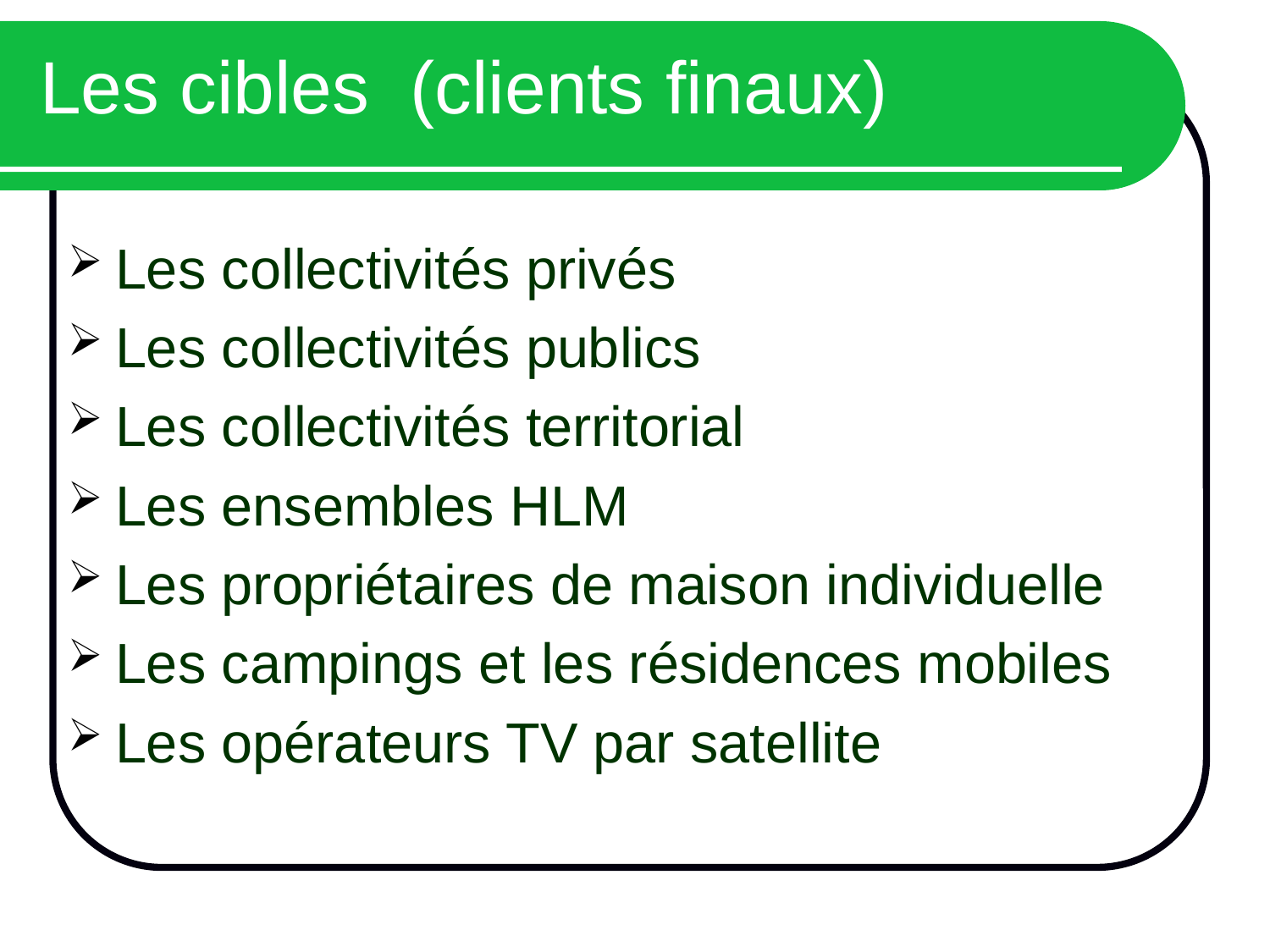

# Les cibles  (clients finaux)
Les collectivités privés
Les collectivités publics
Les collectivités territorial
Les ensembles HLM
Les propriétaires de maison individuelle
Les campings et les résidences mobiles
Les opérateurs TV par satellite